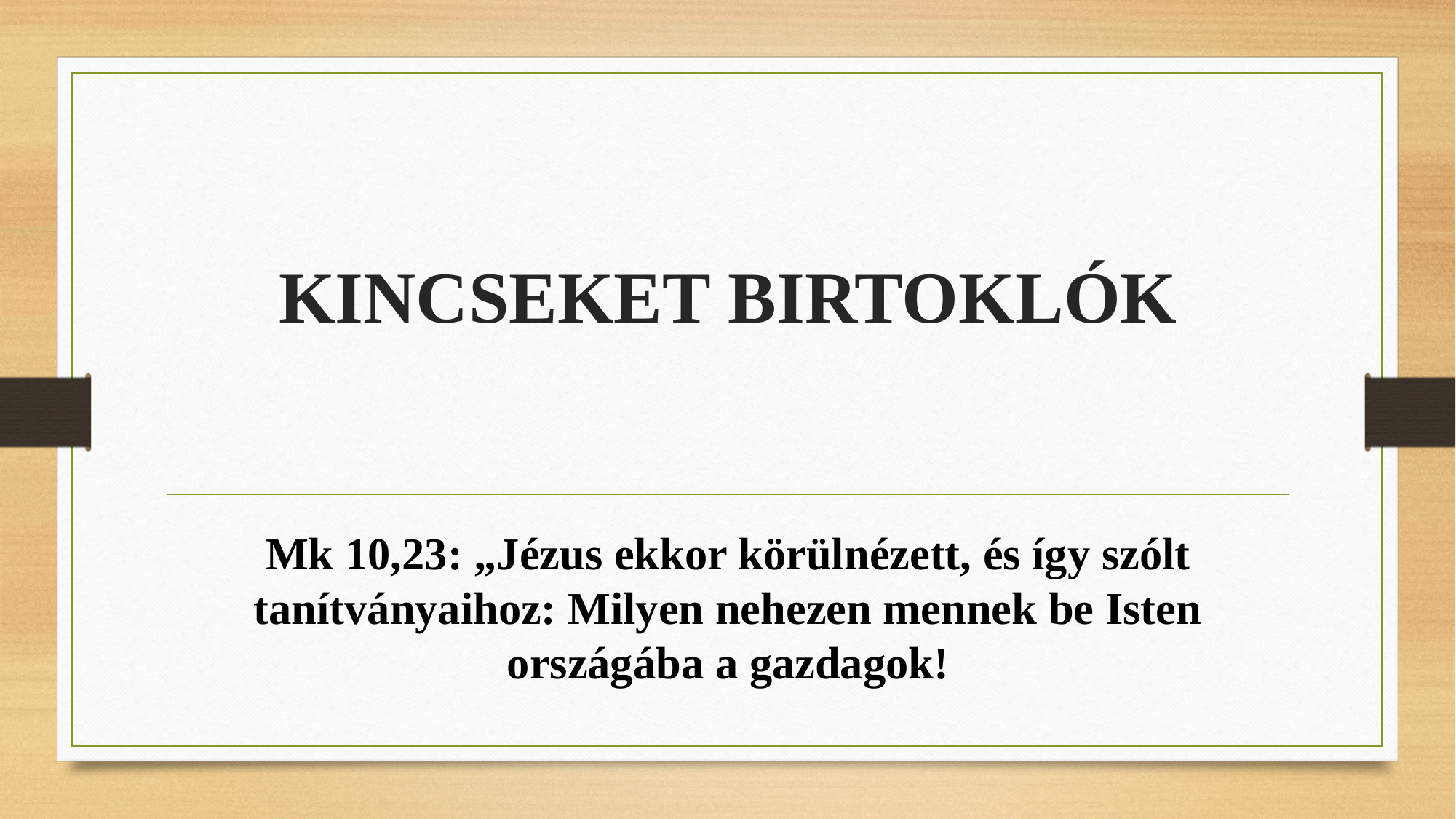

# KINCSEKET BIRTOKLÓK
Mk 10,23: „Jézus ekkor körülnézett, és így szólt tanítványaihoz: Milyen nehezen mennek be Isten országába a gazdagok!